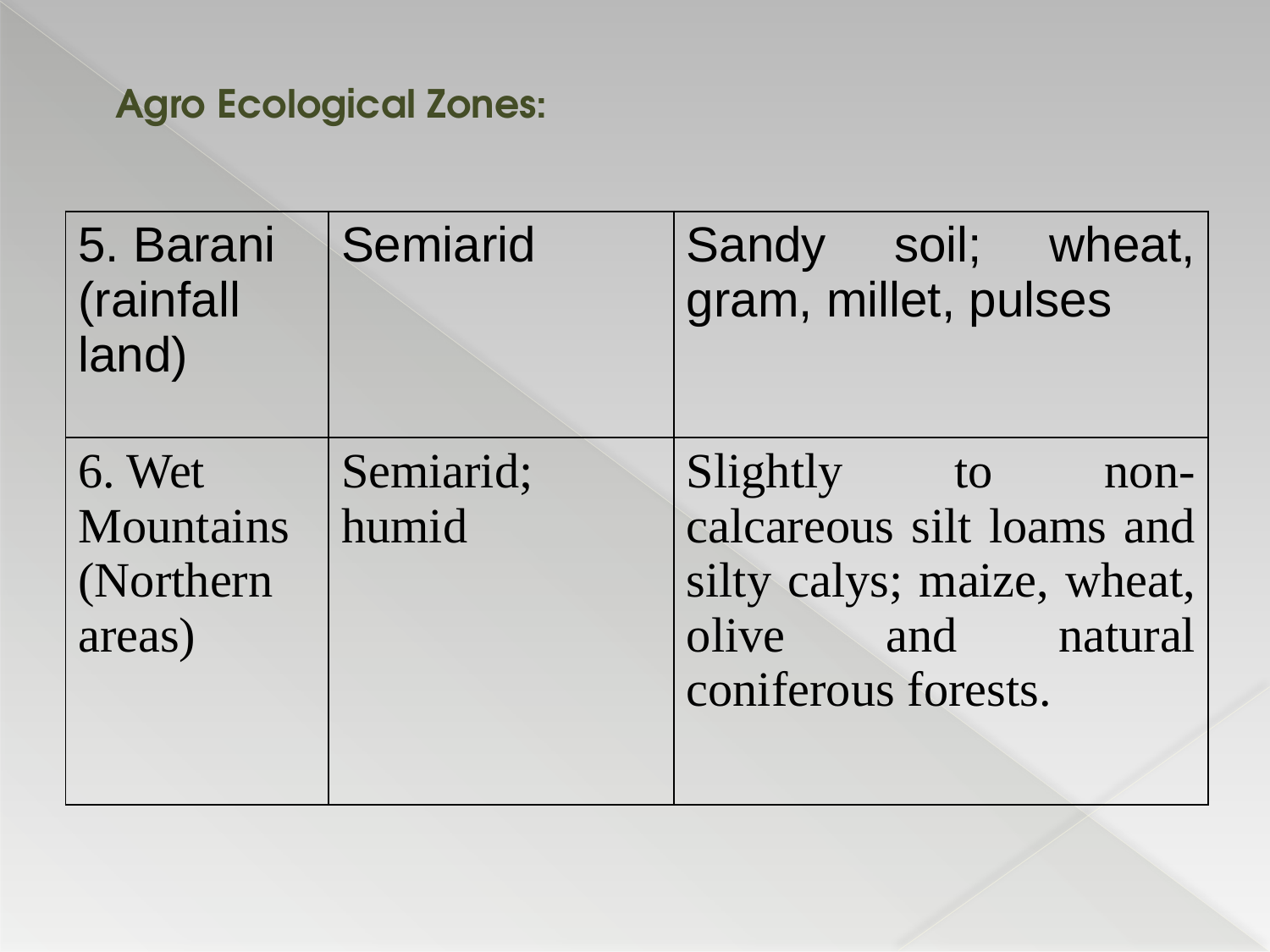

# Agro Ecological Zones:
| 5. Barani (rainfall land) | Semiarid | Sandy soil; wheat, gram, millet, pulses |
| --- | --- | --- |
| 6. Wet Mountains (Northern areas) | Semiarid; humid | Slightly to non-calcareous silt loams and silty calys; maize, wheat, olive and natural coniferous forests. |